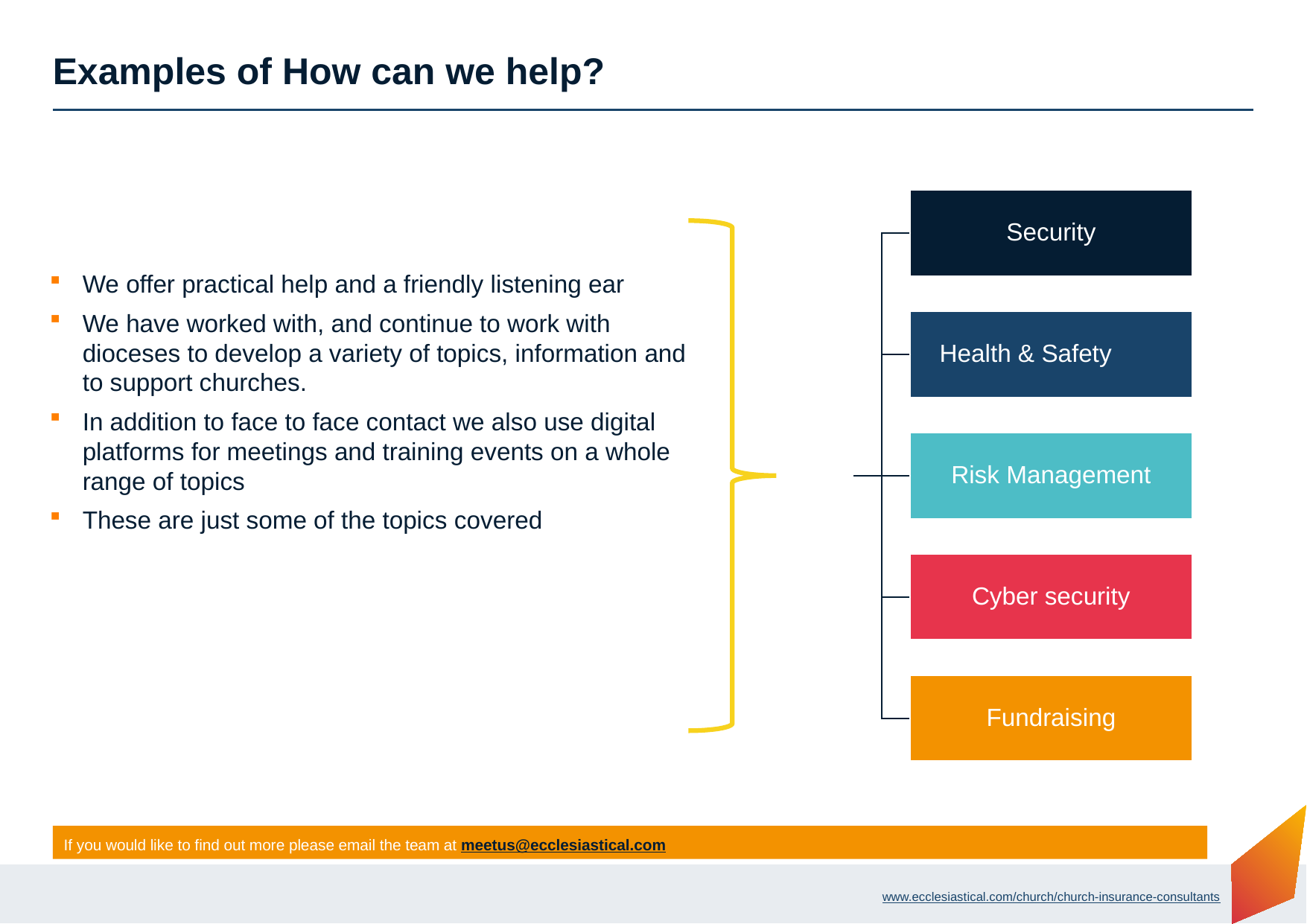

# Examples of How can we help?

Security
Health & Safety
Risk Management
Cyber security
Fundraising

We offer practical help and a friendly listening ear
We have worked with, and continue to work with  dioceses to develop a variety of topics, information and to support churches.
In addition to face to face contact we also use digital platforms for meetings and training events on a whole range of topics
These are just some of the topics covered

If you would like to find out more please email the team at meetus@ecclesiastical.com
www.ecclesiastical.com/church/church-insurance-consultants